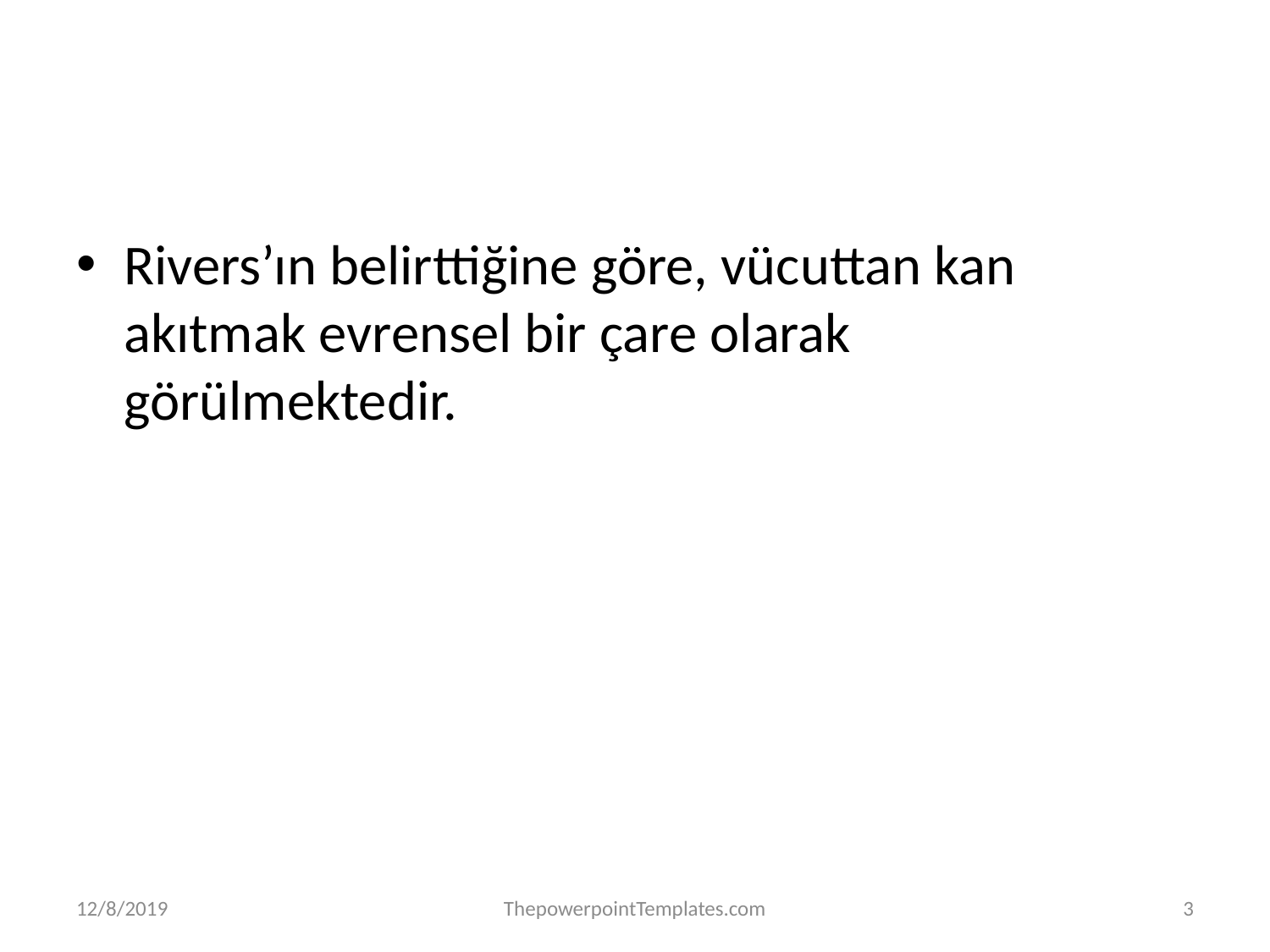

#
Rivers’ın belirttiğine göre, vücuttan kan akıtmak evrensel bir çare olarak görülmektedir.
12/8/2019
ThepowerpointTemplates.com
3